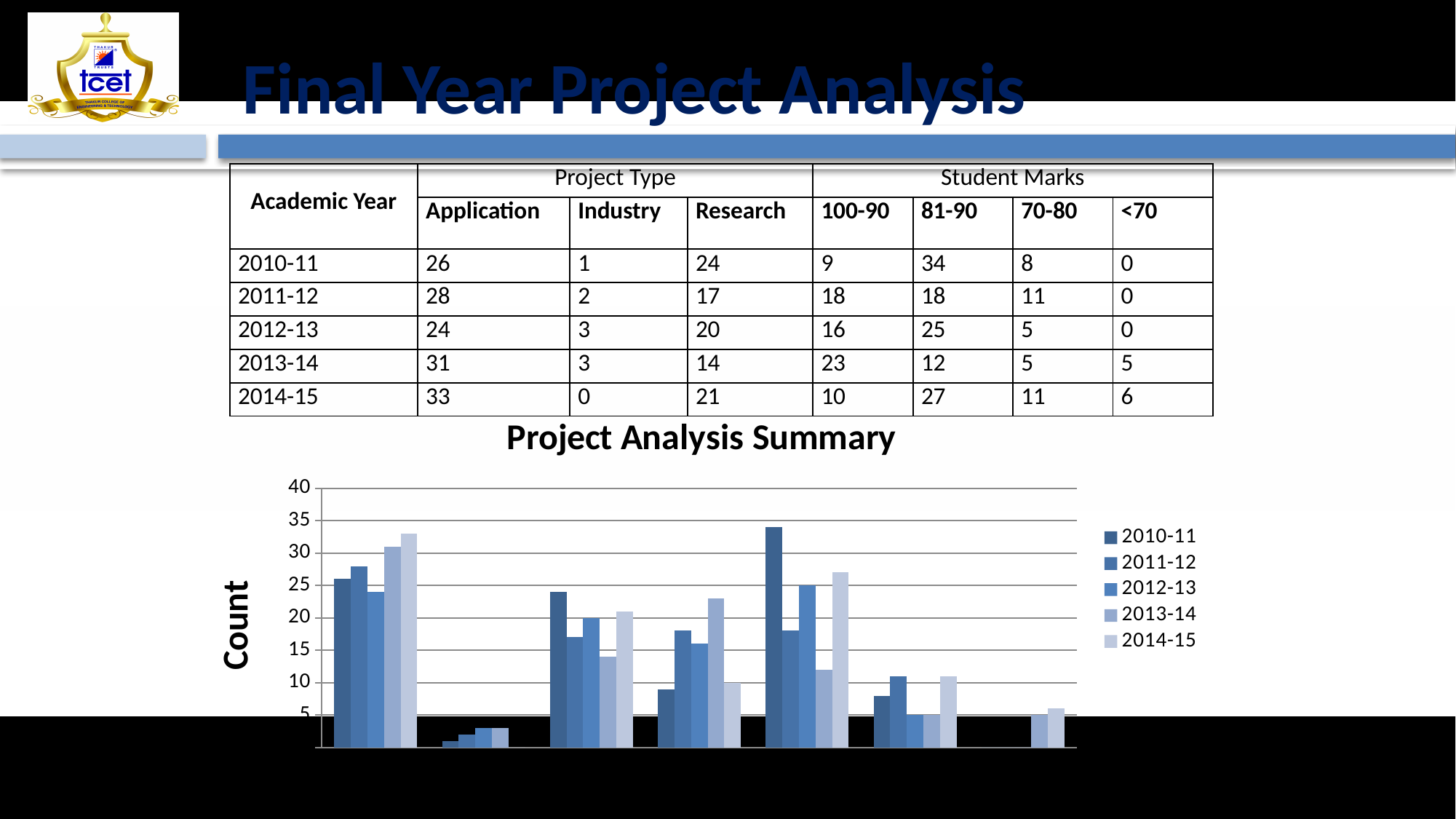

# Final Year Project Analysis
| Academic Year | Project Type |  |  | Student Marks |  |  |  |
| --- | --- | --- | --- | --- | --- | --- | --- |
|  | Application | Industry | Research | 100-90 | 81-90 | 70-80 | <70 |
| 2010-11 | 26 | 1 | 24 | 9 | 34 | 8 | 0 |
| 2011-12 | 28 | 2 | 17 | 18 | 18 | 11 | 0 |
| 2012-13 | 24 | 3 | 20 | 16 | 25 | 5 | 0 |
| 2013-14 | 31 | 3 | 14 | 23 | 12 | 5 | 5 |
| 2014-15 | 33 | 0 | 21 | 10 | 27 | 11 | 6 |

### Chart: Project Analysis Summary

| Category | 2010-11 | 2011-12 | 2012-13 | 2013-14 | 2014-15 |
|---|---|---|---|---|---|
| Application | 26.0 | 28.0 | 24.0 | 31.0 | 33.0 |
| Industry | 1.0 | 2.0 | 3.0 | 3.0 | 0.0 |
| Research | 24.0 | 17.0 | 20.0 | 14.0 | 21.0 |
| 100-90 | 9.0 | 18.0 | 16.0 | 23.0 | 10.0 |
| 81-90 | 34.0 | 18.0 | 25.0 | 12.0 | 27.0 |
| 70-80 | 8.0 | 11.0 | 5.0 | 5.0 | 11.0 |
| <70 | 0.0 | 0.0 | 0.0 | 5.0 | 6.0 |